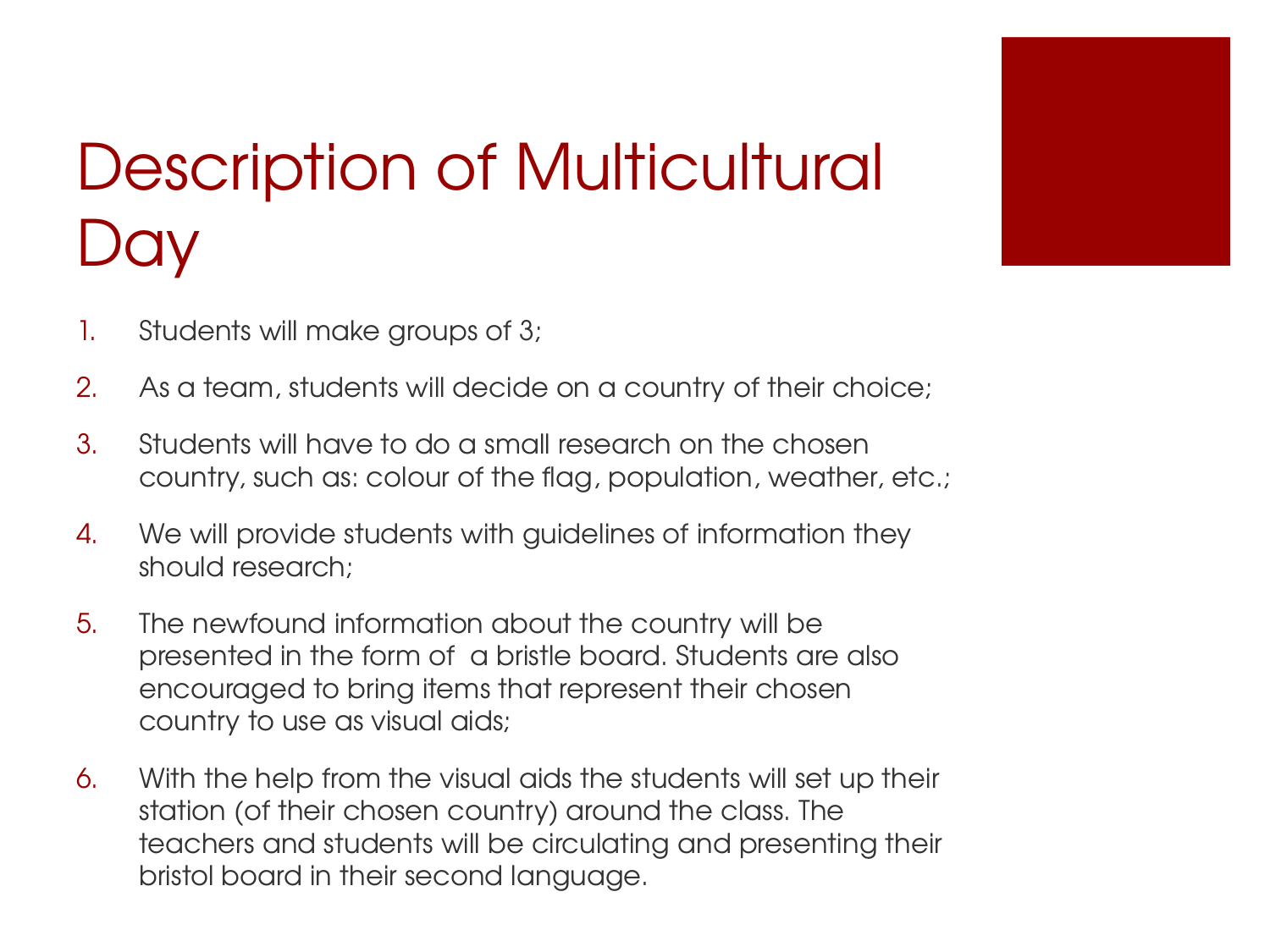

# Description of Multicultural Day
Students will make groups of 3;
As a team, students will decide on a country of their choice;
Students will have to do a small research on the chosen country, such as: colour of the flag, population, weather, etc.;
We will provide students with guidelines of information they should research;
The newfound information about the country will be presented in the form of  a bristle board. Students are also encouraged to bring items that represent their chosen country to use as visual aids;
With the help from the visual aids the students will set up their station (of their chosen country) around the class. The teachers and students will be circulating and presenting their bristol board in their second language.